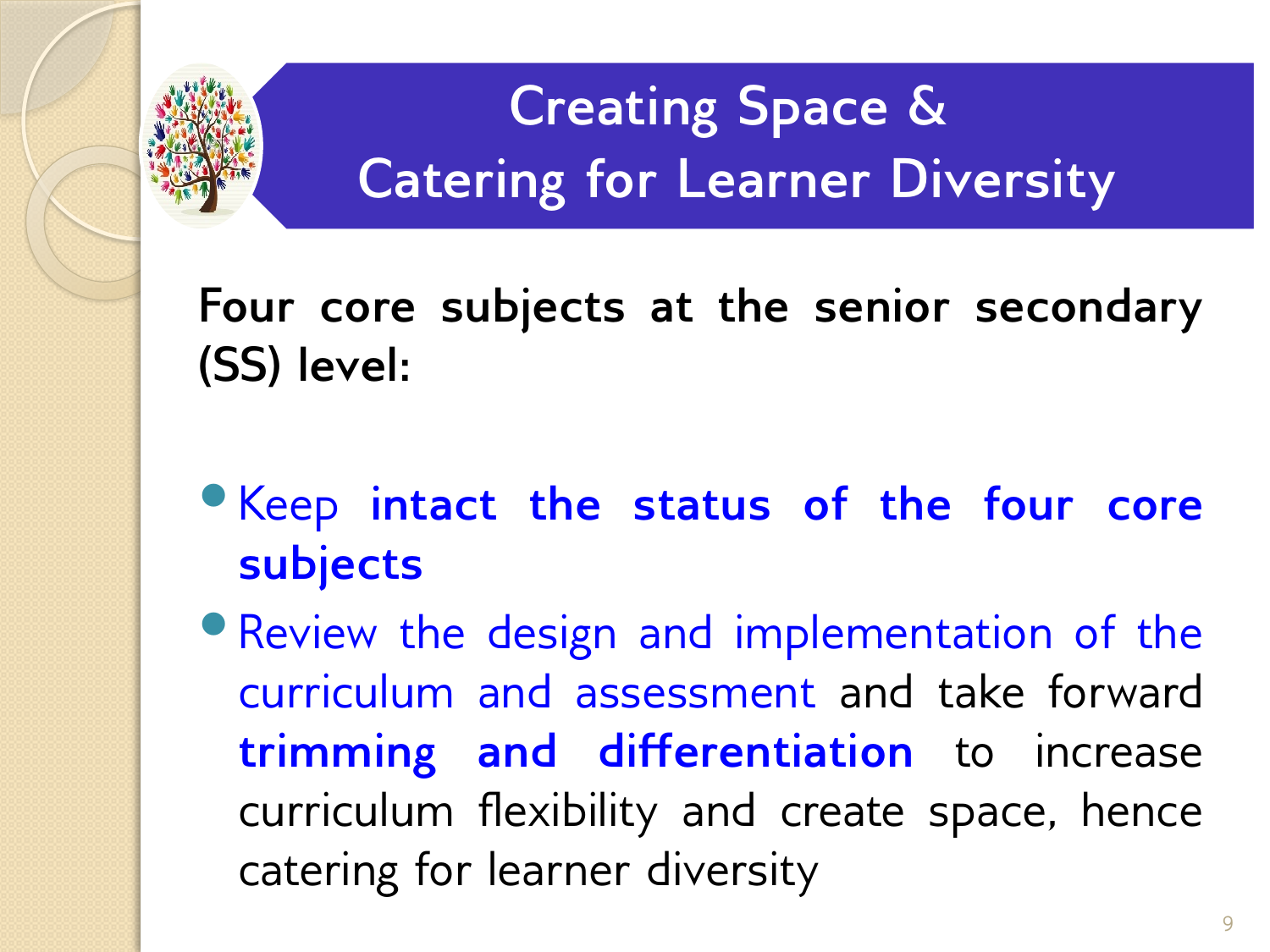

Creating Space &
Catering for Learner Diversity

Four core subjects at the senior secondary (SS) level:

Keep intact the status of the four core subjects
Review the design and implementation of the curriculum and assessment and take forward trimming and differentiation to increase curriculum flexibility and create space, hence catering for learner diversity
9